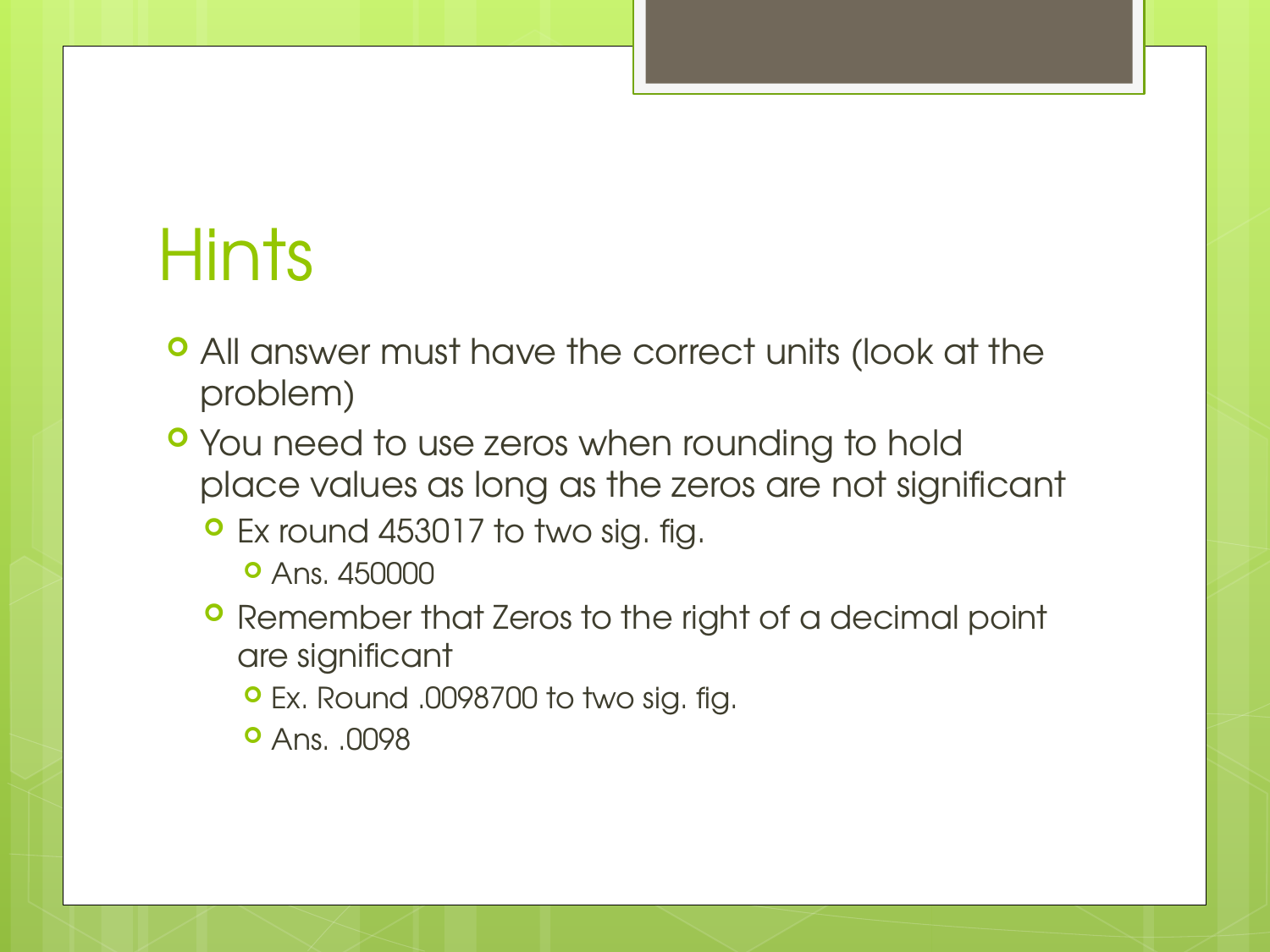

# Hints
All answer must have the correct units (look at the problem)
You need to use zeros when rounding to hold place values as long as the zeros are not significant
Ex round 453017 to two sig. fig.
Ans. 450000
Remember that Zeros to the right of a decimal point are significant
Ex. Round .0098700 to two sig. fig.
Ans. .0098